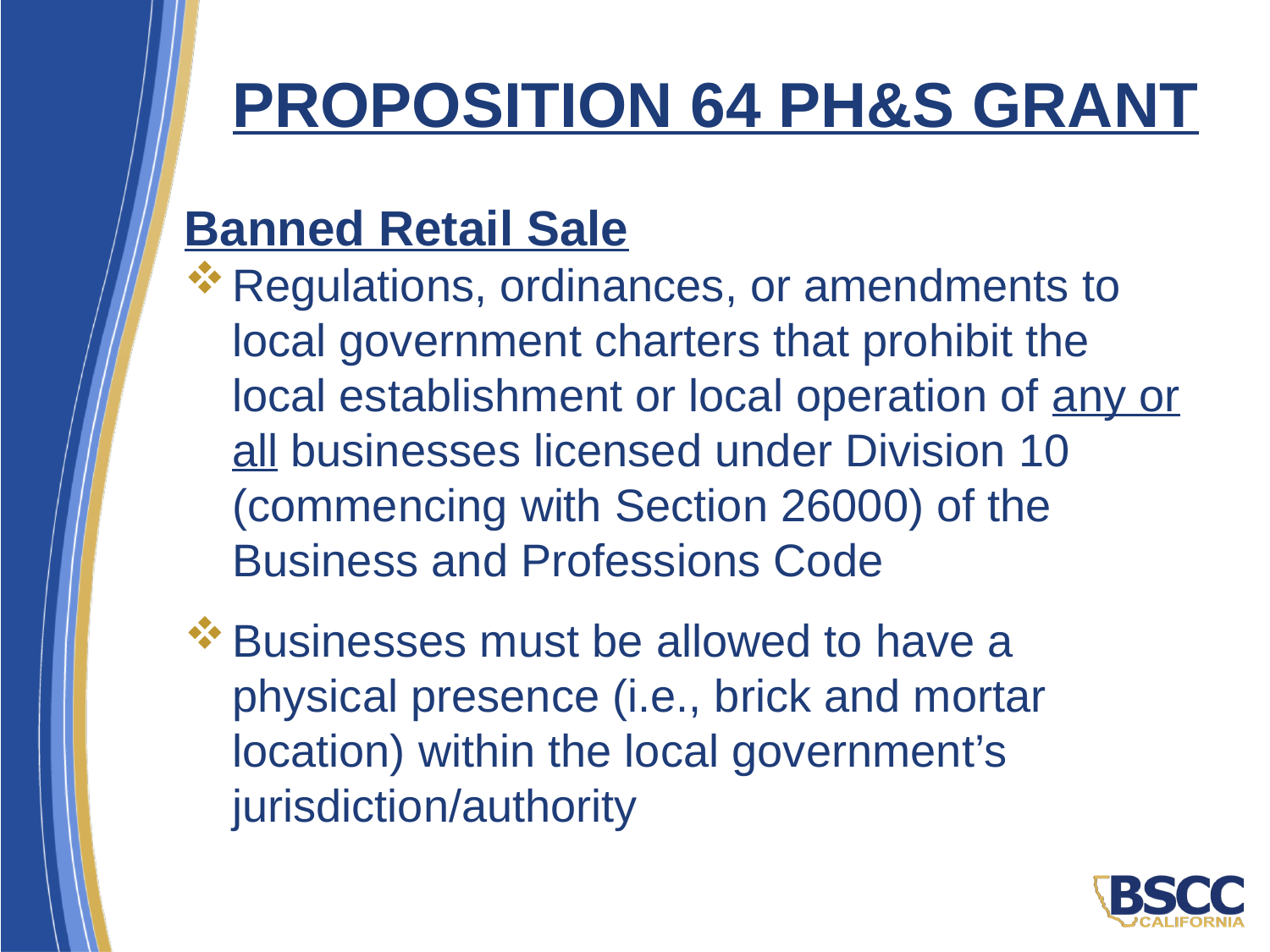

# Proposition 64 PH&S Grant
Banned Retail Sale
Regulations, ordinances, or amendments to local government charters that prohibit the local establishment or local operation of any or all businesses licensed under Division 10 (commencing with Section 26000) of the Business and Professions Code

Businesses must be allowed to have a physical presence (i.e., brick and mortar location) within the local government’s jurisdiction/authority